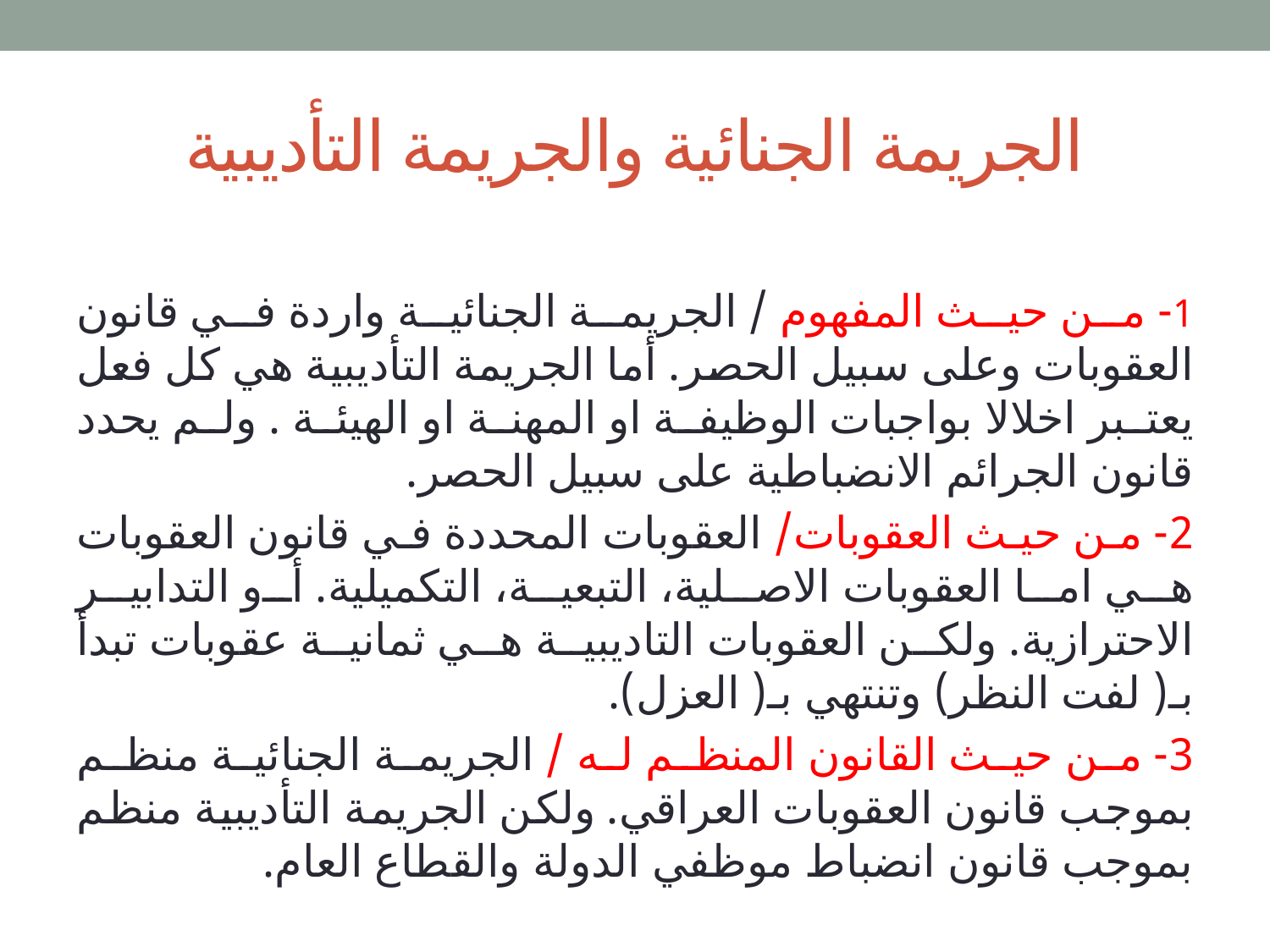

# الجريمة الجنائية والجريمة التأديبية

1- من حيث المفهوم / الجريمة الجنائية واردة في قانون العقوبات وعلى سبيل الحصر. أما الجريمة التأديبية هي كل فعل يعتبر اخلالا بواجبات الوظيفة او المهنة او الهيئة . ولم يحدد قانون الجرائم الانضباطية على سبيل الحصر.
2- من حيث العقوبات/ العقوبات المحددة في قانون العقوبات هي اما العقوبات الاصلية، التبعية، التكميلية. أو التدابير الاحترازية. ولكن العقوبات التاديبية هي ثمانية عقوبات تبدأ بـ( لفت النظر) وتنتهي بـ( العزل).
3- من حيث القانون المنظم له / الجريمة الجنائية منظم بموجب قانون العقوبات العراقي. ولكن الجريمة التأديبية منظم بموجب قانون انضباط موظفي الدولة والقطاع العام.